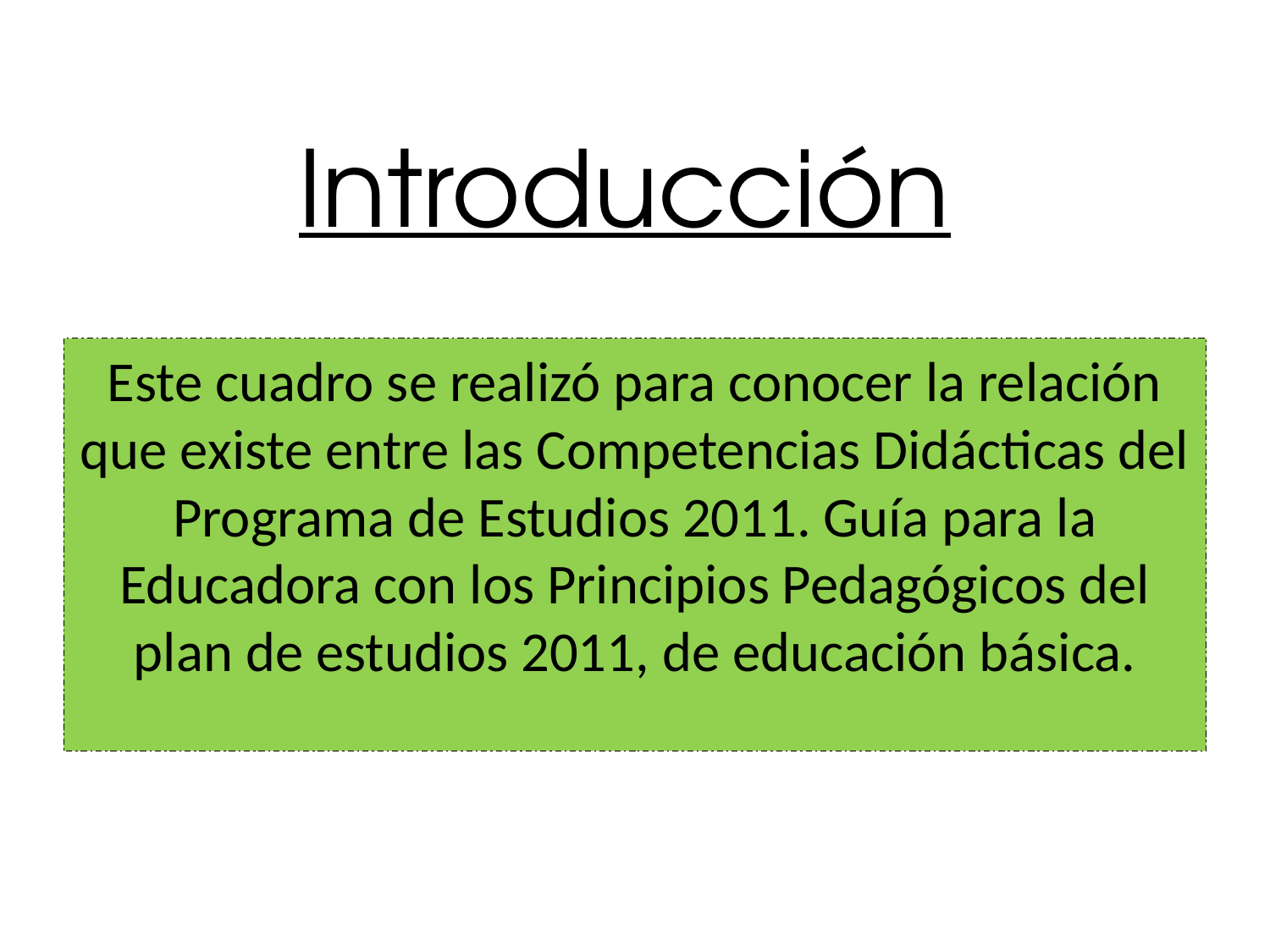

# Introducción
Este cuadro se realizó para conocer la relación que existe entre las Competencias Didácticas del Programa de Estudios 2011. Guía para la Educadora con los Principios Pedagógicos del plan de estudios 2011, de educación básica.